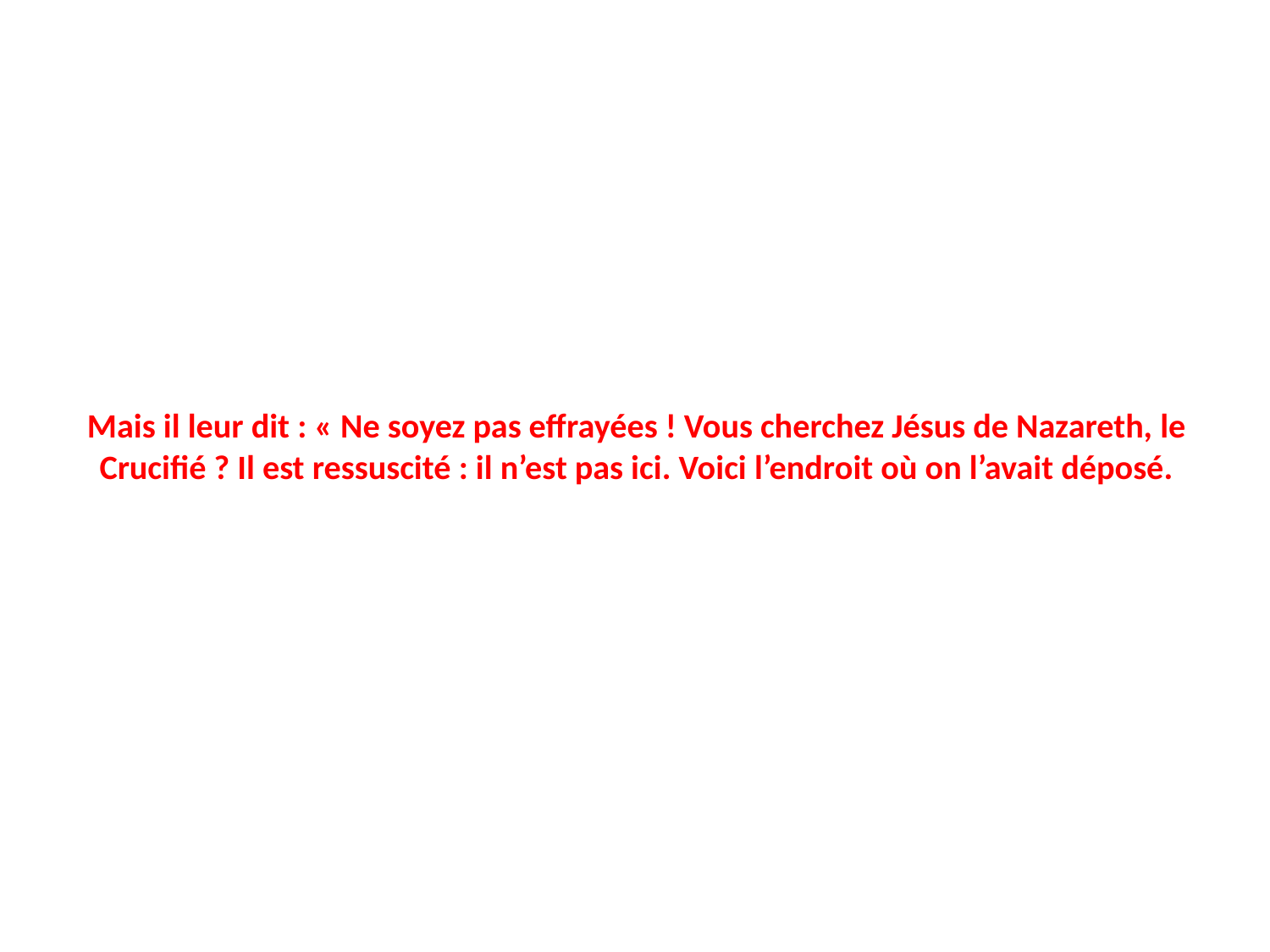

# Mais il leur dit : « Ne soyez pas effrayées ! Vous cherchez Jésus de Nazareth, le Crucifié ? Il est ressuscité : il n’est pas ici. Voici l’endroit où on l’avait déposé.